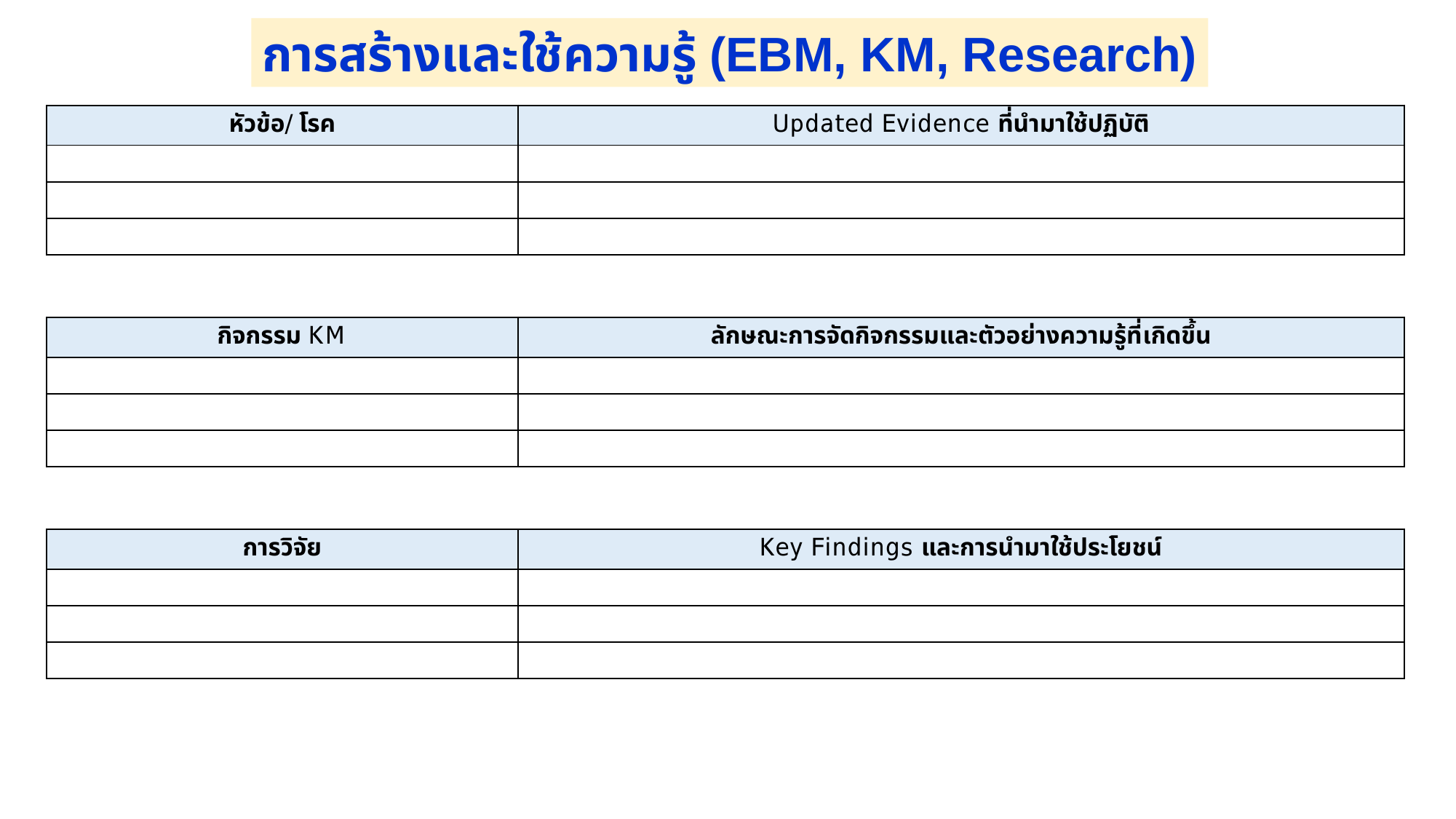

การสร้างและใช้ความรู้ (EBM, KM, Research)
| หัวข้อ/โรค | Updated Evidence ที่นำมาใช้ปฏิบัติ |
| --- | --- |
|  |  |
|  |  |
|  |  |
| กิจกรรม KM | ลักษณะการจัดกิจกรรมและตัวอย่างความรู้ที่เกิดขึ้น |
| --- | --- |
|  |  |
|  |  |
|  |  |
| การวิจัย | Key Findings และการนำมาใช้ประโยชน์ |
| --- | --- |
|  |  |
|  |  |
|  |  |